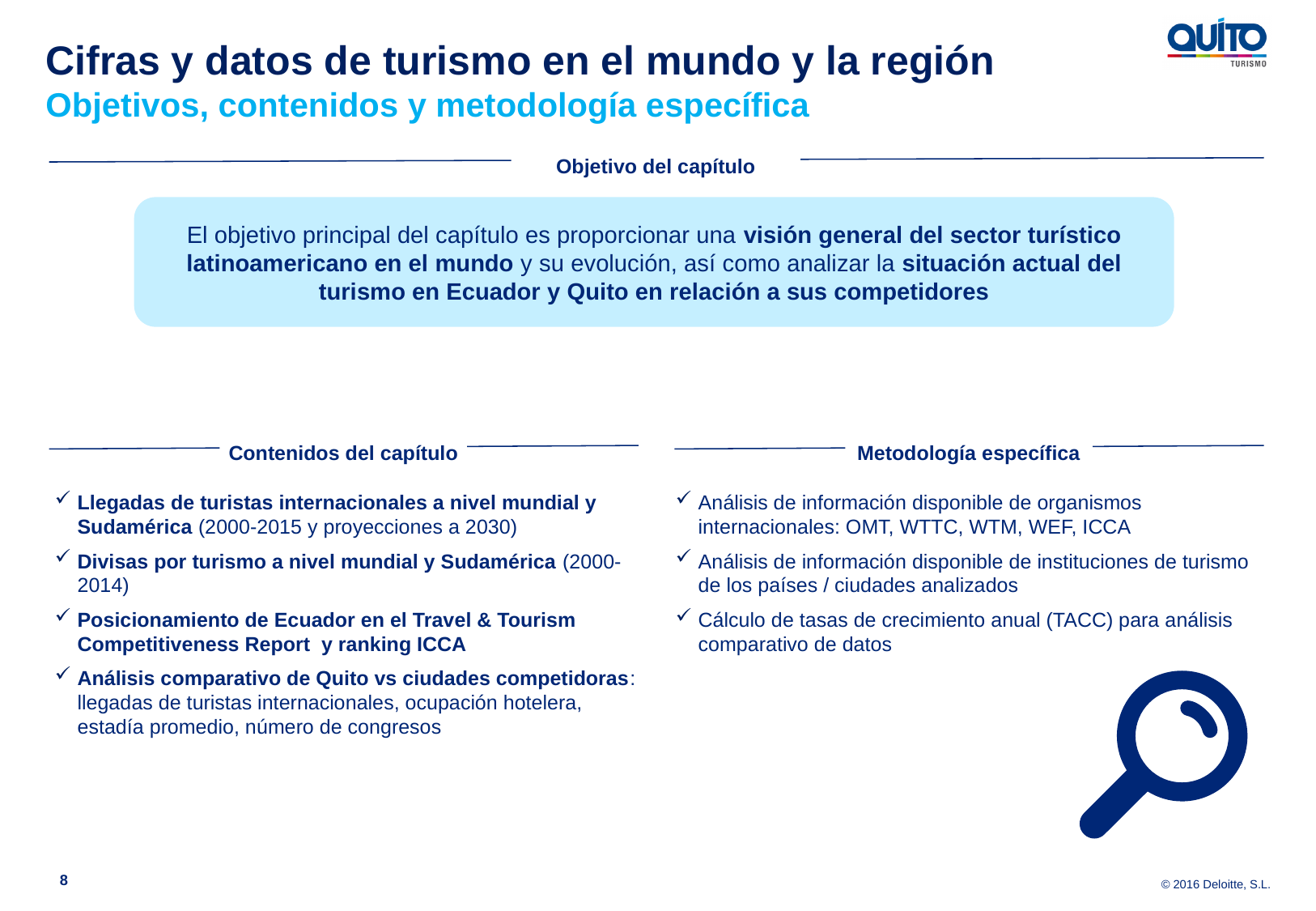

Cifras y datos de turismo en el mundo y la región
Objetivos, contenidos y metodología específica
Objetivo del capítulo
El objetivo principal del capítulo es proporcionar una visión general del sector turístico latinoamericano en el mundo y su evolución, así como analizar la situación actual del turismo en Ecuador y Quito en relación a sus competidores
Contenidos del capítulo
Metodología específica
Llegadas de turistas internacionales a nivel mundial y Sudamérica (2000-2015 y proyecciones a 2030)
Divisas por turismo a nivel mundial y Sudamérica (2000-2014)
Posicionamiento de Ecuador en el Travel & Tourism Competitiveness Report  y ranking ICCA
Análisis comparativo de Quito vs ciudades competidoras: llegadas de turistas internacionales, ocupación hotelera, estadía promedio, número de congresos
Análisis de información disponible de organismos internacionales: OMT, WTTC, WTM, WEF, ICCA
Análisis de información disponible de instituciones de turismo de los países / ciudades analizados
Cálculo de tasas de crecimiento anual (TACC) para análisis comparativo de datos

8